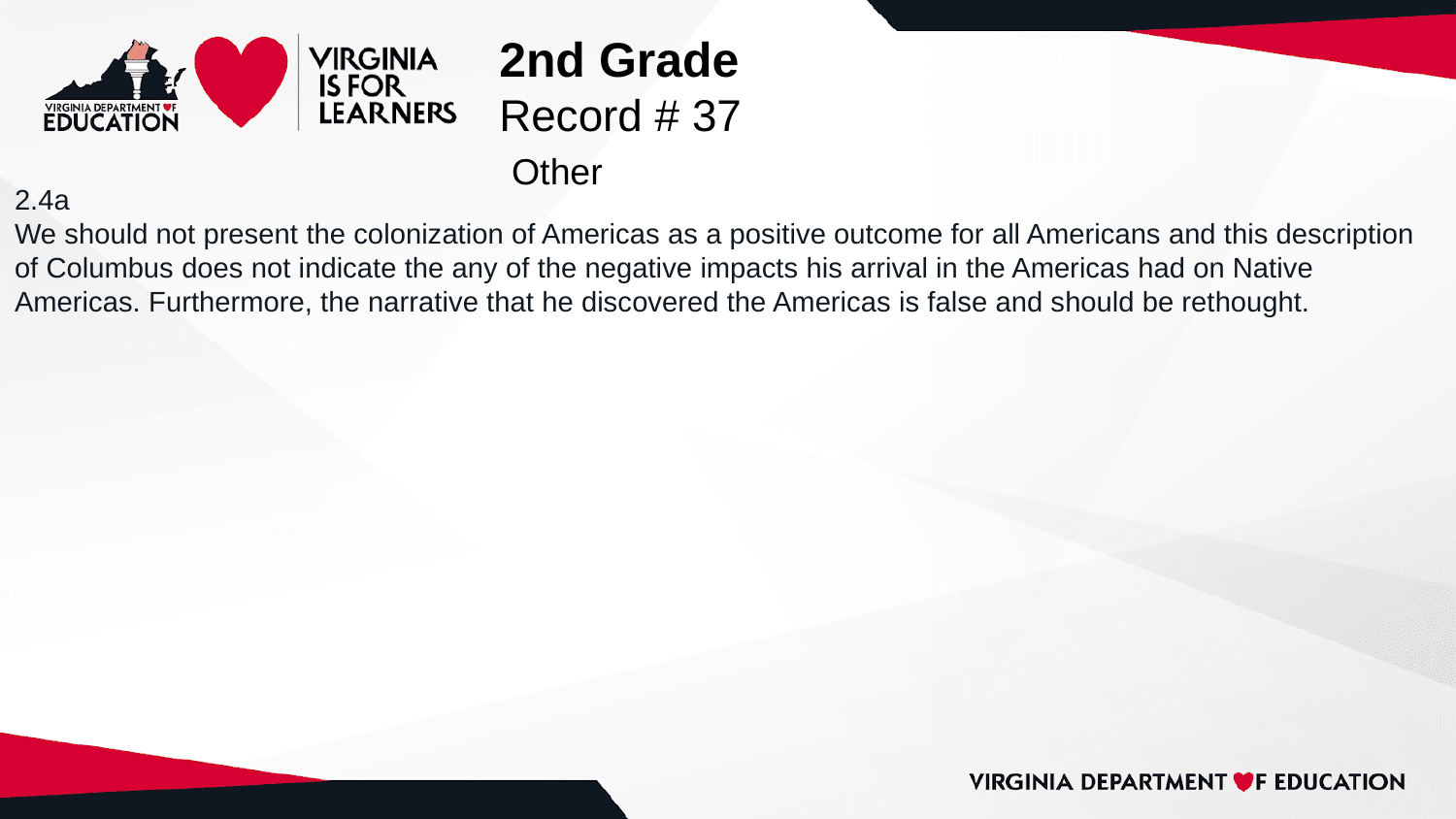

# 2nd Grade
Record # 37
 Other
2.4a
We should not present the colonization of Americas as a positive outcome for all Americans and this description of Columbus does not indicate the any of the negative impacts his arrival in the Americas had on Native Americas. Furthermore, the narrative that he discovered the Americas is false and should be rethought.